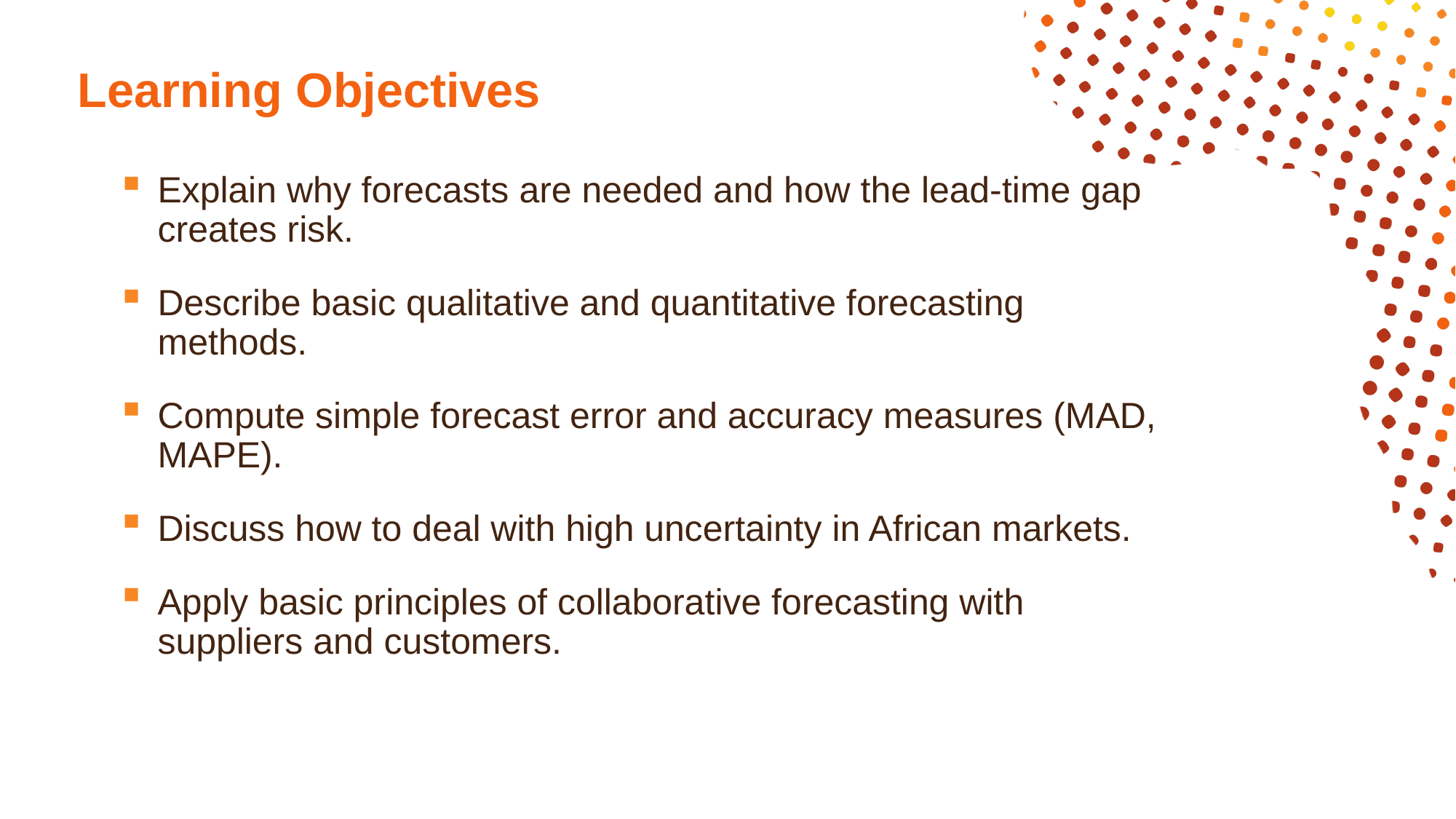

# Learning Objectives
Explain why forecasts are needed and how the lead-time gap creates risk.
Describe basic qualitative and quantitative forecasting methods.
Compute simple forecast error and accuracy measures (MAD, MAPE).
Discuss how to deal with high uncertainty in African markets.
Apply basic principles of collaborative forecasting with suppliers and customers.